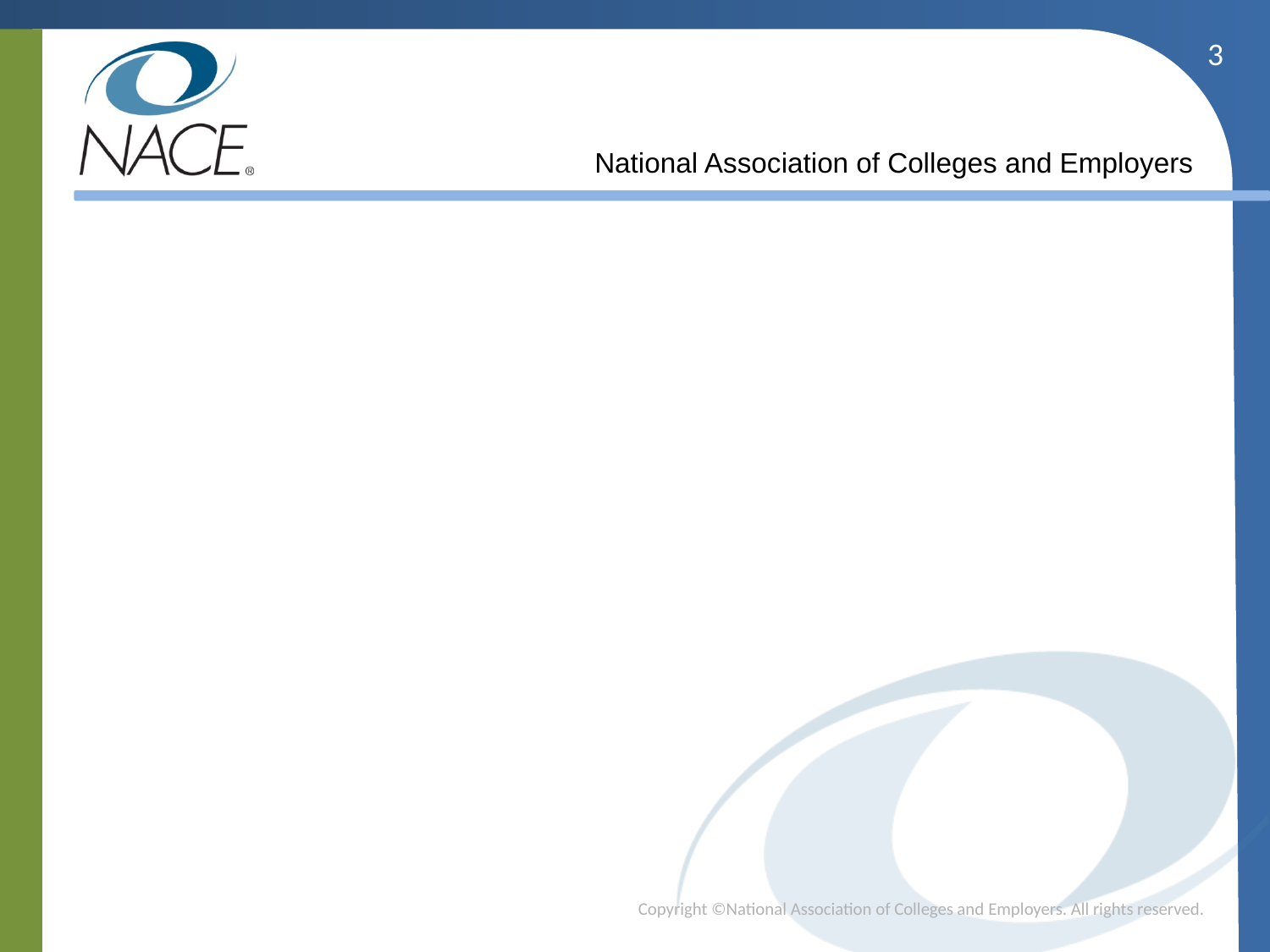

3

Copyright ©National Association of Colleges and Employers. All rights reserved.